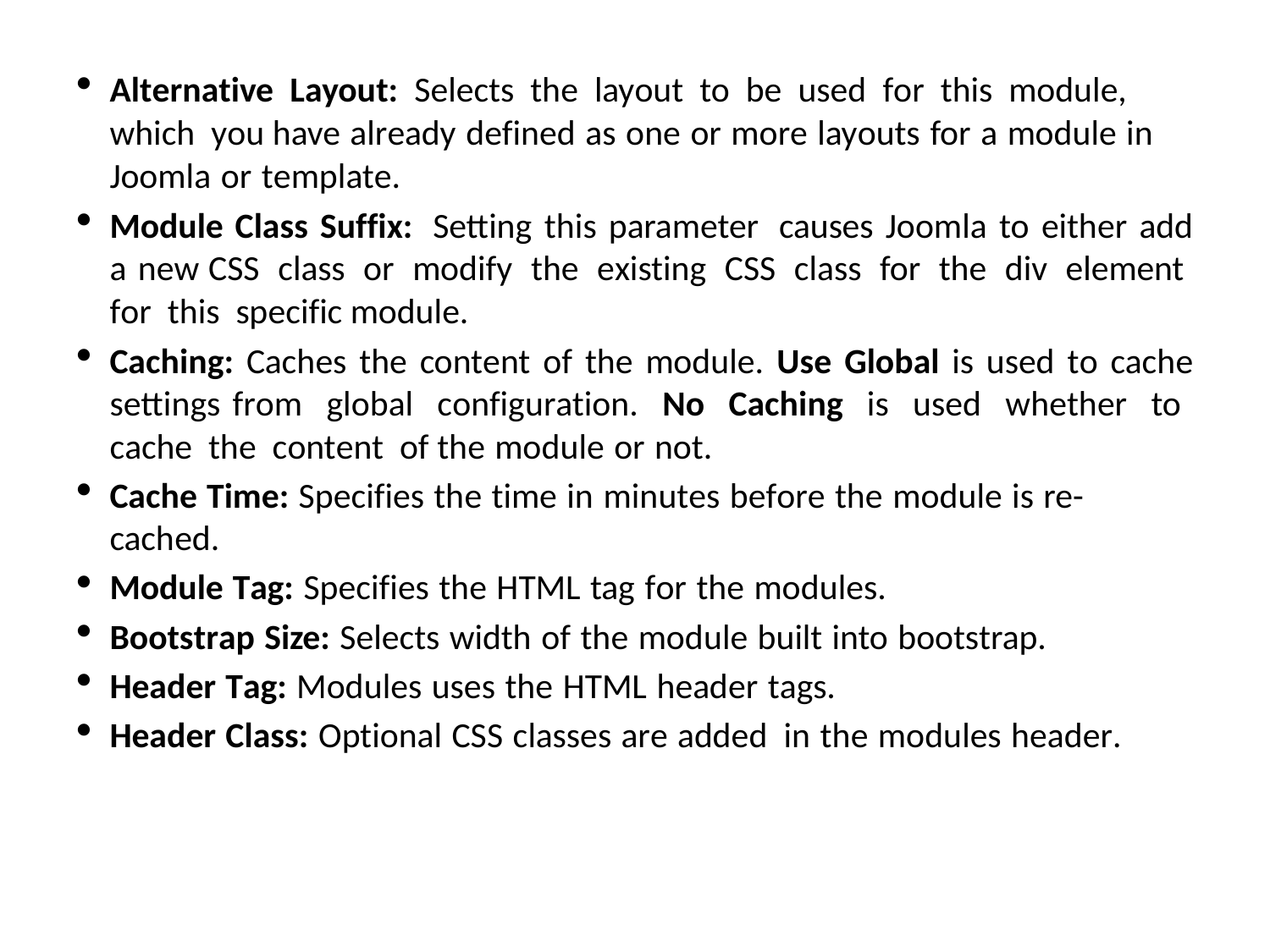

Alternative  Layout:  Selects  the  layout  to  be  used  for  this  module,  which  you have already defined as one or more layouts for a module in Joomla or template.
Module Class Suffix:  Setting this parameter  causes Joomla to either add a new CSS  class  or  modify  the  existing  CSS  class  for  the  div  element  for  this  specific module.
Caching: Caches the content of the module. Use Global is used to cache settings from  global  configuration.  No  Caching  is  used  whether  to  cache  the  content  of the module or not.
Cache Time: Specifies the time in minutes before the module is re-cached.
Module Tag: Specifies the HTML tag for the modules.
Bootstrap Size: Selects width of the module built into bootstrap.
Header Tag: Modules uses the HTML header tags.
Header Class: Optional CSS classes are added  in the modules header.